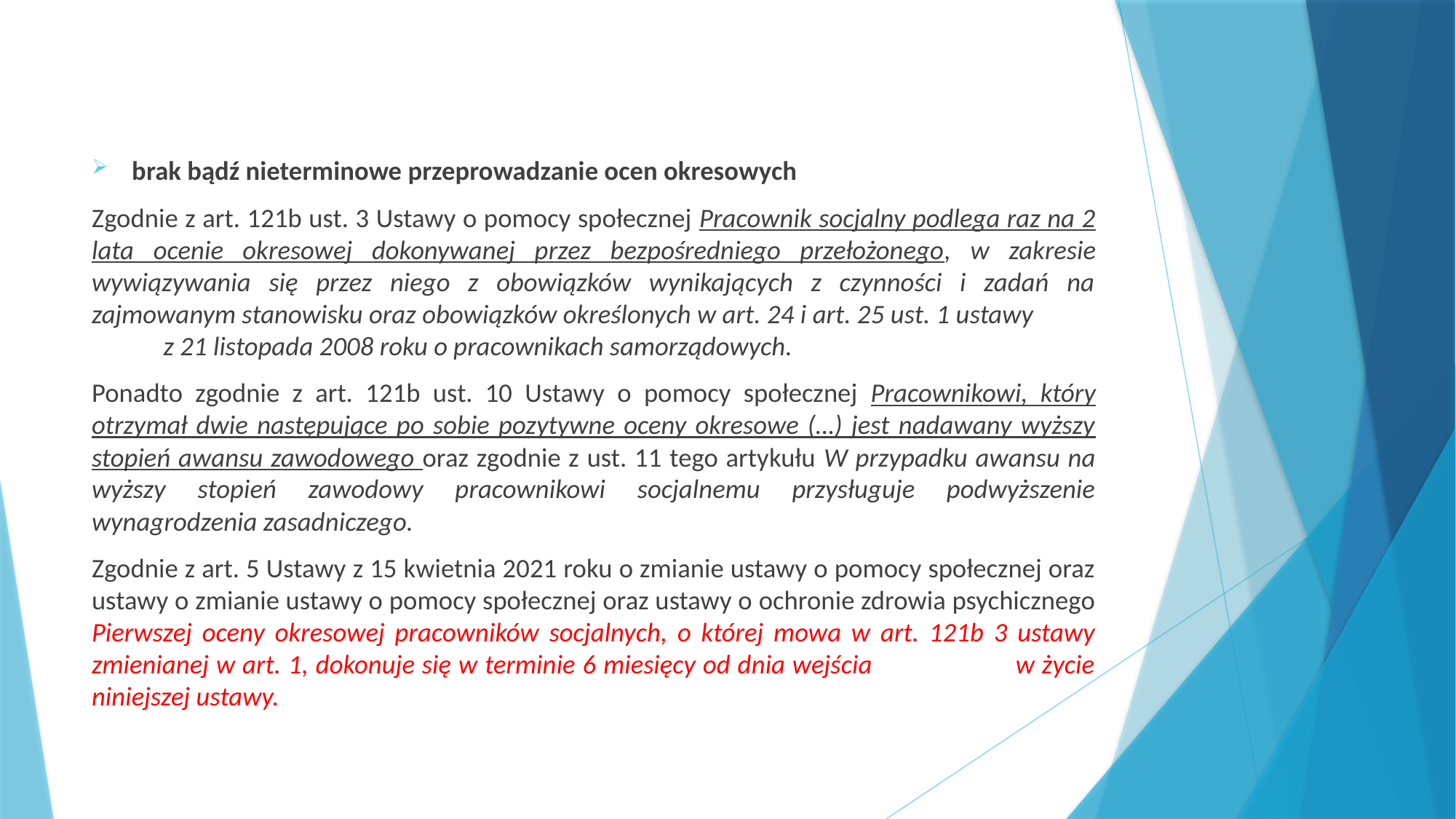

#
brak bądź nieterminowe przeprowadzanie ocen okresowych
Zgodnie z art. 121b ust. 3 Ustawy o pomocy społecznej Pracownik socjalny podlega raz na 2 lata ocenie okresowej dokonywanej przez bezpośredniego przełożonego, w zakresie wywiązywania się przez niego z obowiązków wynikających z czynności i zadań na zajmowanym stanowisku oraz obowiązków określonych w art. 24 i art. 25 ust. 1 ustawy                       z 21 listopada 2008 roku o pracownikach samorządowych.
Ponadto zgodnie z art. 121b ust. 10 Ustawy o pomocy społecznej Pracownikowi, który otrzymał dwie następujące po sobie pozytywne oceny okresowe (…) jest nadawany wyższy stopień awansu zawodowego oraz zgodnie z ust. 11 tego artykułu W przypadku awansu na wyższy stopień zawodowy pracownikowi socjalnemu przysługuje podwyższenie wynagrodzenia zasadniczego.
Zgodnie z art. 5 Ustawy z 15 kwietnia 2021 roku o zmianie ustawy o pomocy społecznej oraz ustawy o zmianie ustawy o pomocy społecznej oraz ustawy o ochronie zdrowia psychicznego Pierwszej oceny okresowej pracowników socjalnych, o której mowa w art. 121b 3 ustawy zmienianej w art. 1, dokonuje się w terminie 6 miesięcy od dnia wejścia                    w życie niniejszej ustawy.